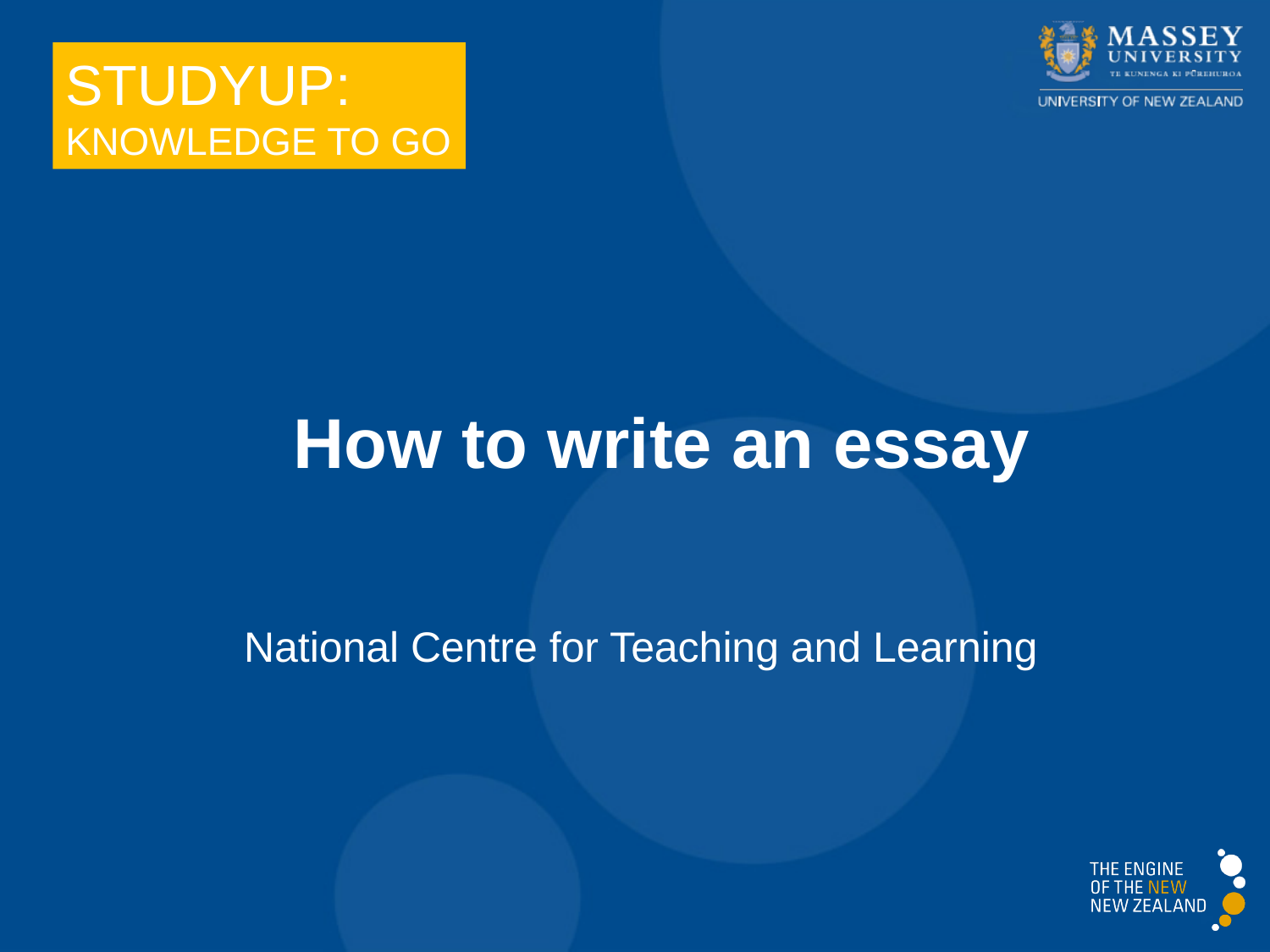

STUDYUP:
KNOWLEDGE TO GO
How to write an essay
 National Centre for Teaching and Learning